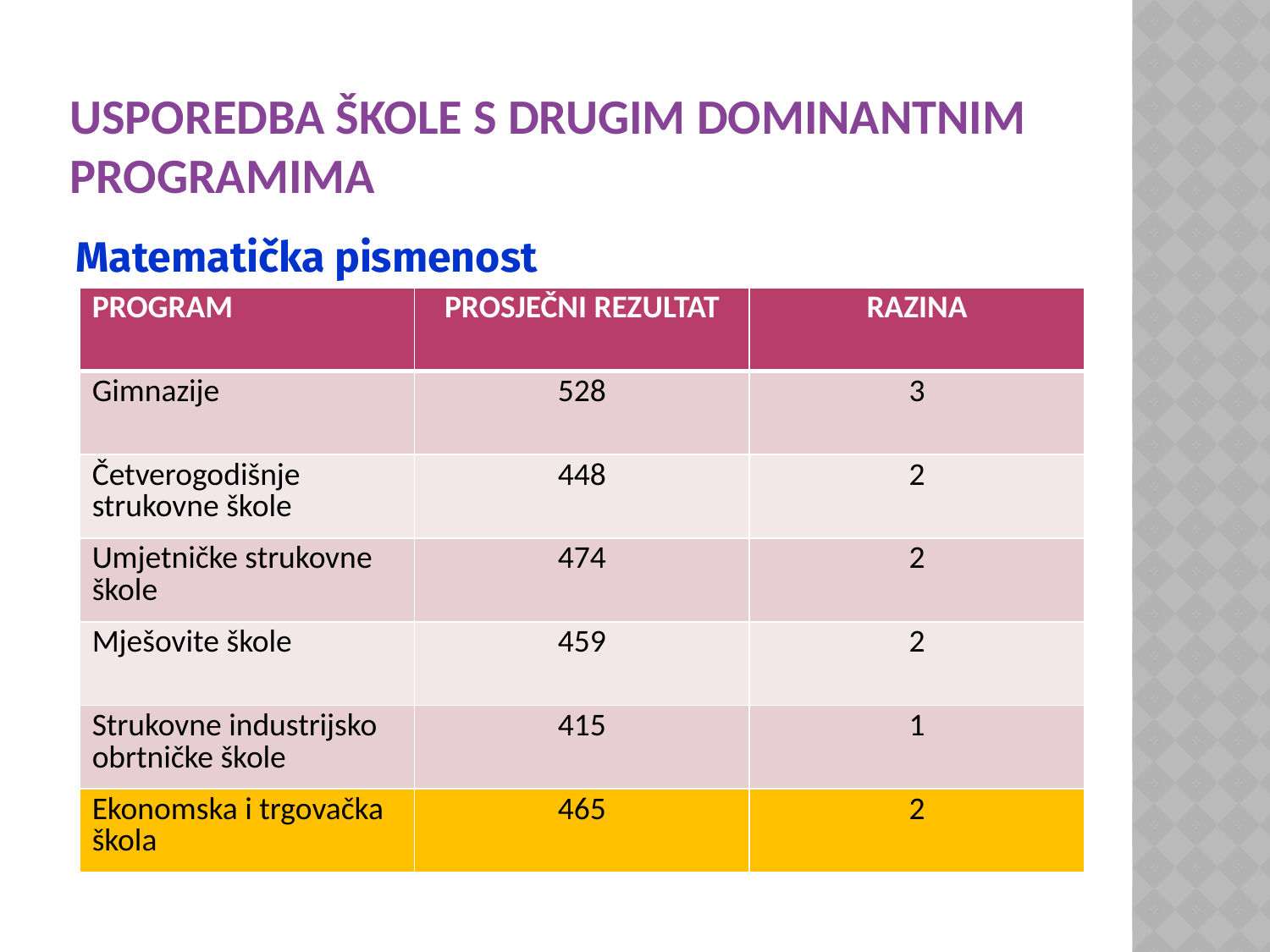

# USPOREDBA ŠKOLE S DRUGIM DOMINANTNIM PROGRAMIMA
Matematička pismenost

| PROGRAM | PROSJEČNI REZULTAT | RAZINA |
| --- | --- | --- |
| Gimnazije | 528 | 3 |
| Četverogodišnje strukovne škole | 448 | 2 |
| Umjetničke strukovne škole | 474 | 2 |
| Mješovite škole | 459 | 2 |
| Strukovne industrijsko obrtničke škole | 415 | 1 |
| Ekonomska i trgovačka škola | 465 | 2 |